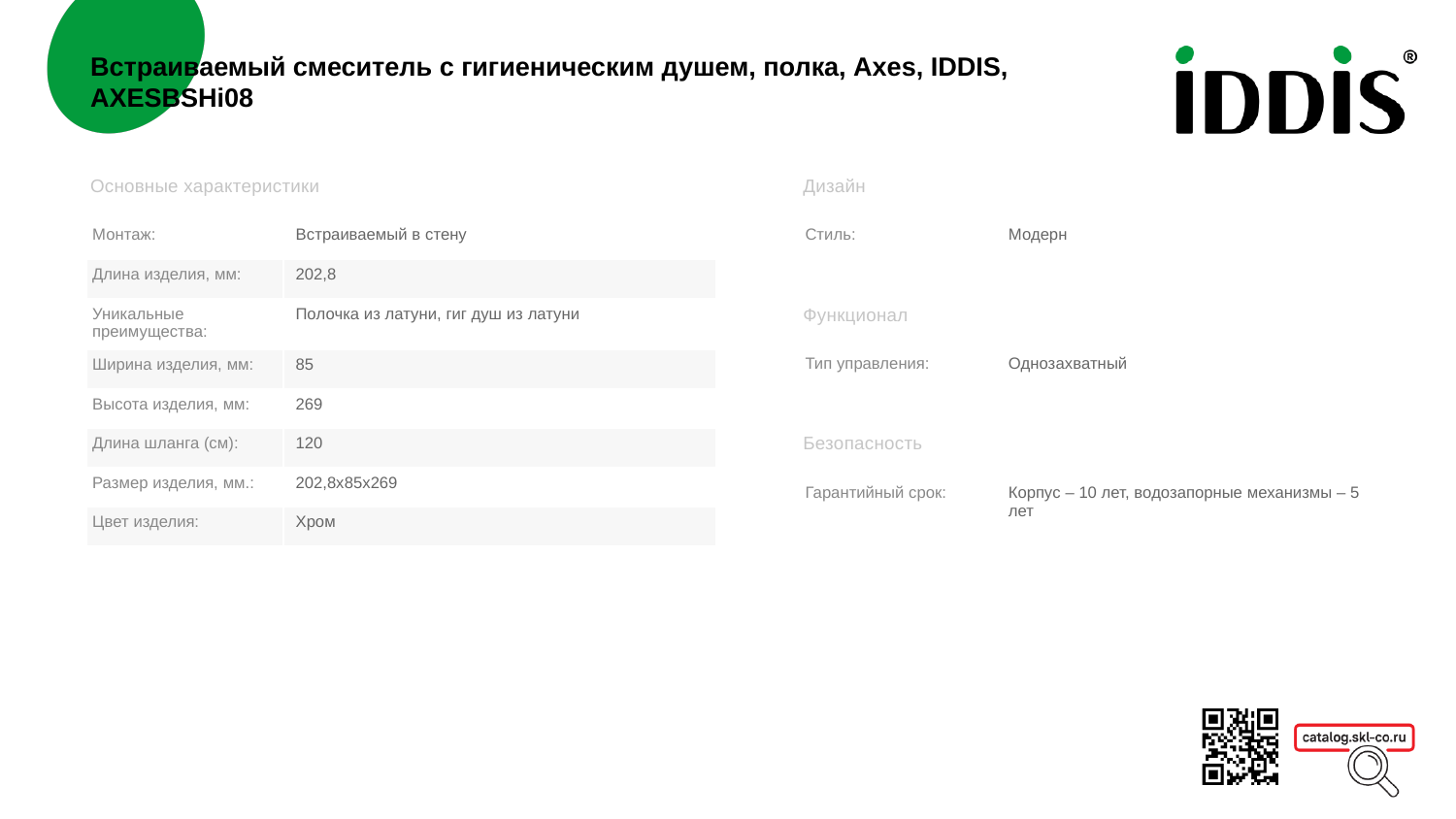

Встраиваемый смеситель с гигиеническим душем, полка, Axes, IDDIS, AXESBSHi08
Основные характеристики
Дизайн
| Монтаж: | Встраиваемый в стену |
| --- | --- |
| Длина изделия, мм: | 202,8 |
| Уникальные преимущества: | Полочка из латуни, гиг душ из латуни |
| Ширина изделия, мм: | 85 |
| Высота изделия, мм: | 269 |
| Длина шланга (см): | 120 |
| Размер изделия, мм.: | 202,8x85x269 |
| Цвет изделия: | Хром |
| Стиль: | Модерн |
| --- | --- |
Функционал
| Тип управления: | Однозахватный |
| --- | --- |
Безопасность
| Гарантийный срок: | Корпус – 10 лет, водозапорные механизмы – 5 лет |
| --- | --- |